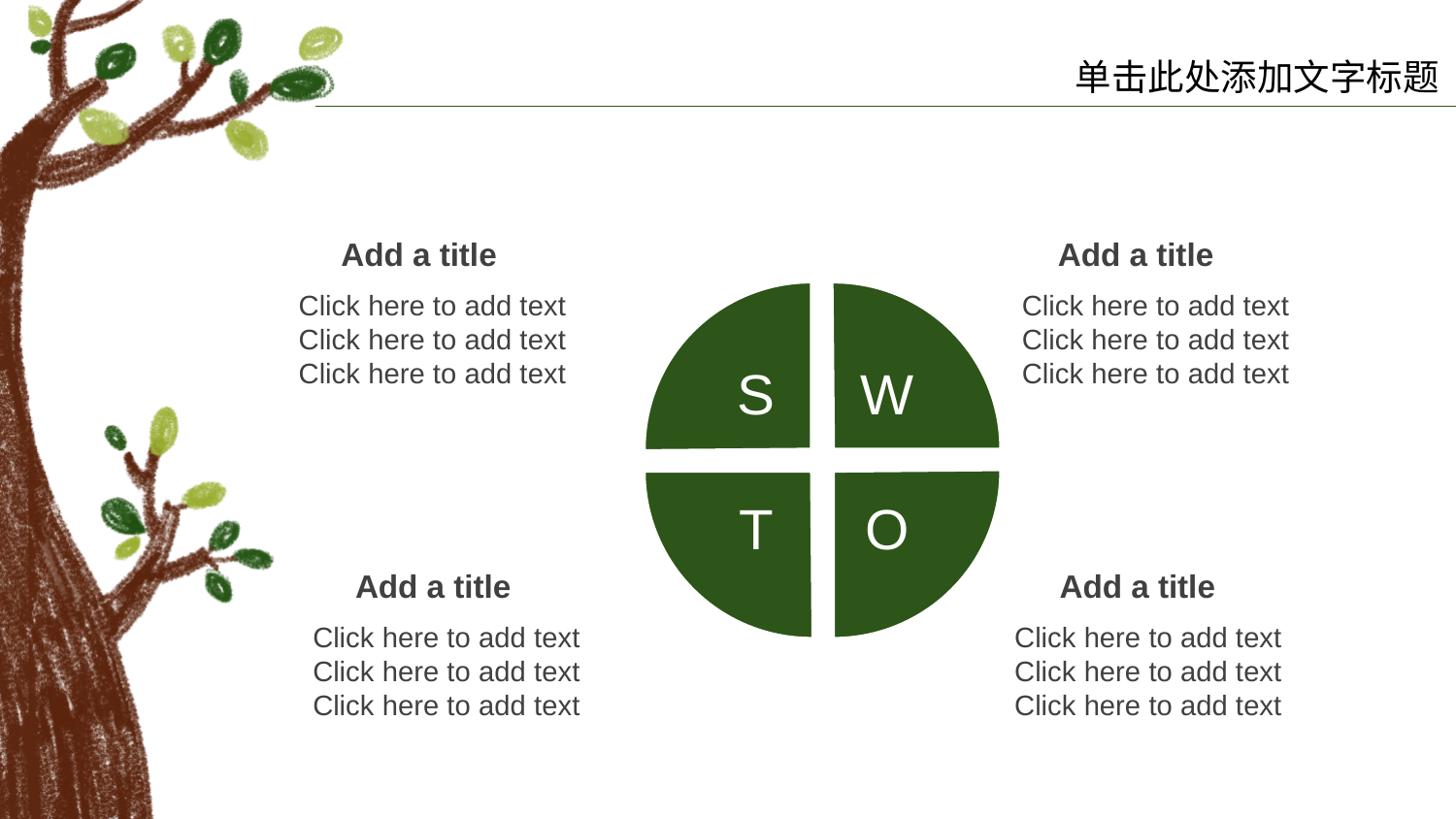

Add a title
Click here to add text
Click here to add text
Click here to add text
Add a title
Click here to add text
Click here to add text
Click here to add text

S
W
T
O
Add a title
Click here to add text
Click here to add text
Click here to add text
Add a title
Click here to add text
Click here to add text
Click here to add text